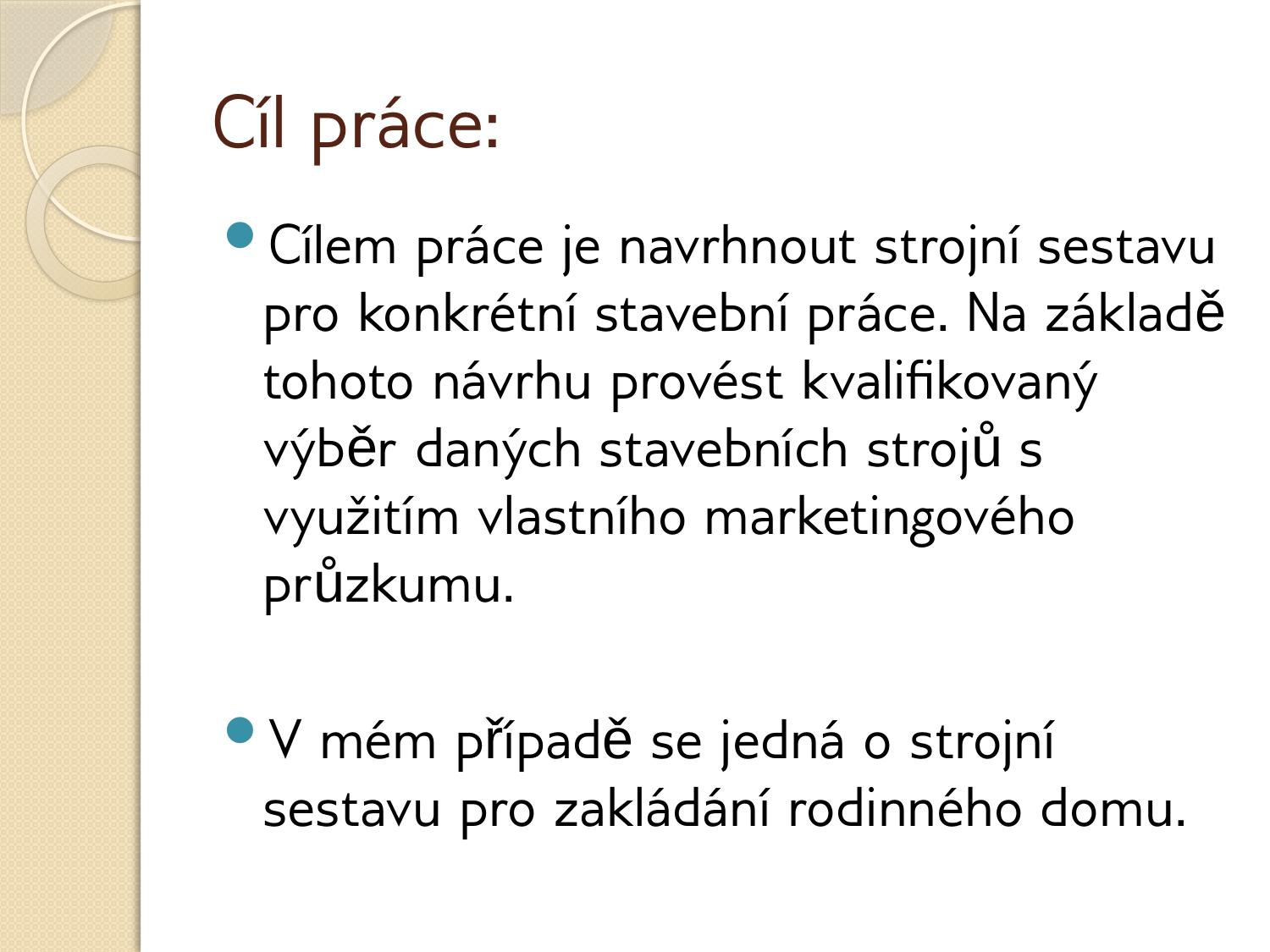

# Cíl práce:
Cílem práce je navrhnout strojní sestavu pro konkrétní stavební práce. Na základě tohoto návrhu provést kvalifikovaný výběr daných stavebních strojů s využitím vlastního marketingového průzkumu.

V mém případě se jedná o strojní sestavu pro zakládání rodinného domu.